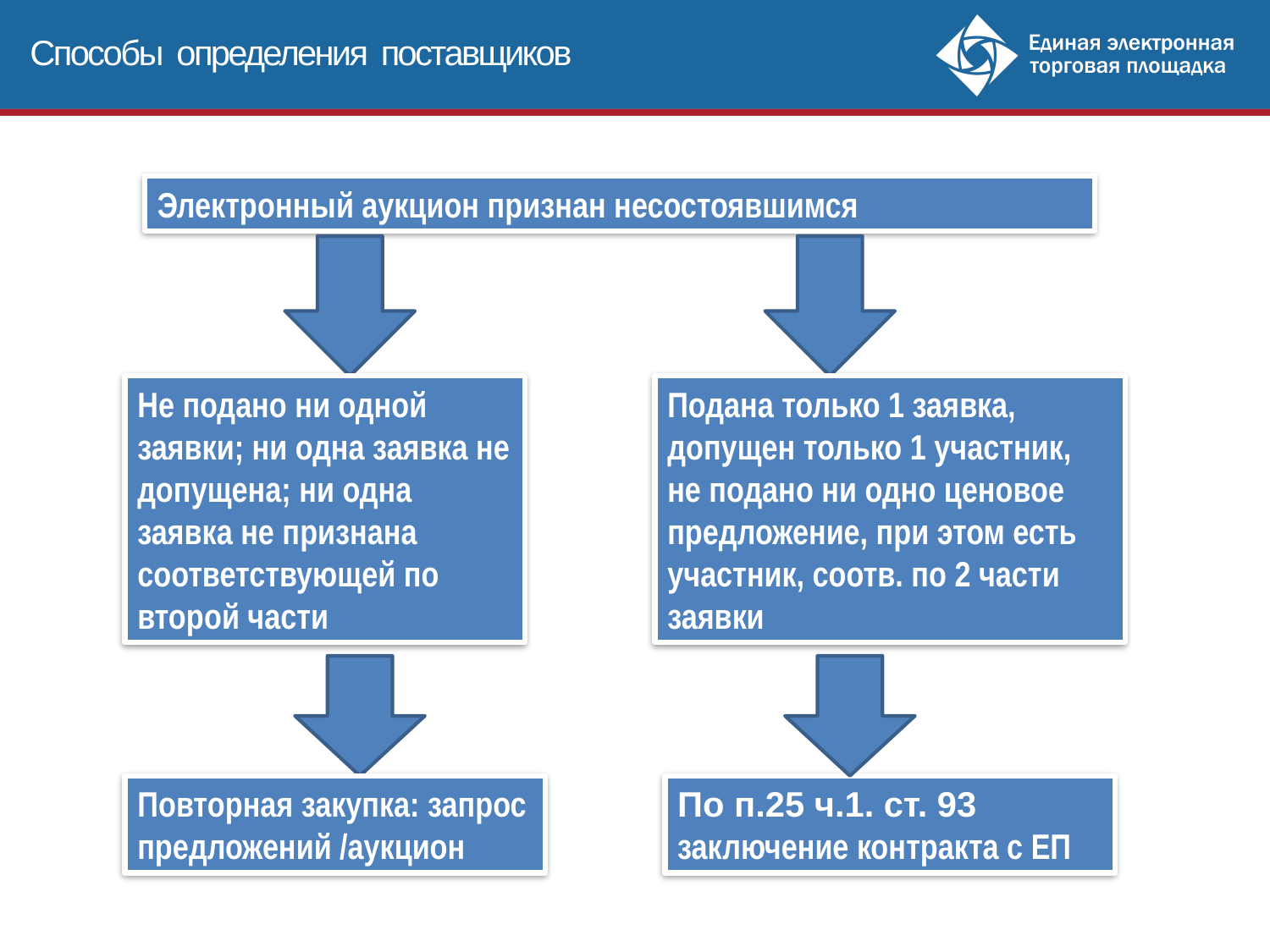

Способы  определения  поставщиков
Электронный аукцион признан несостоявшимся

Не подано ни одной заявки; ни одна заявка не допущена; ни одна заявка не признана соответствующей по второй части
Подана только 1 заявка, допущен только 1 участник, не подано ни одно ценовое предложение, при этом есть участник, соотв. по 2 части заявки

Повторная закупка: запрос предложений /аукцион
По п.25 ч.1. ст. 93  заключение контракта с ЕП